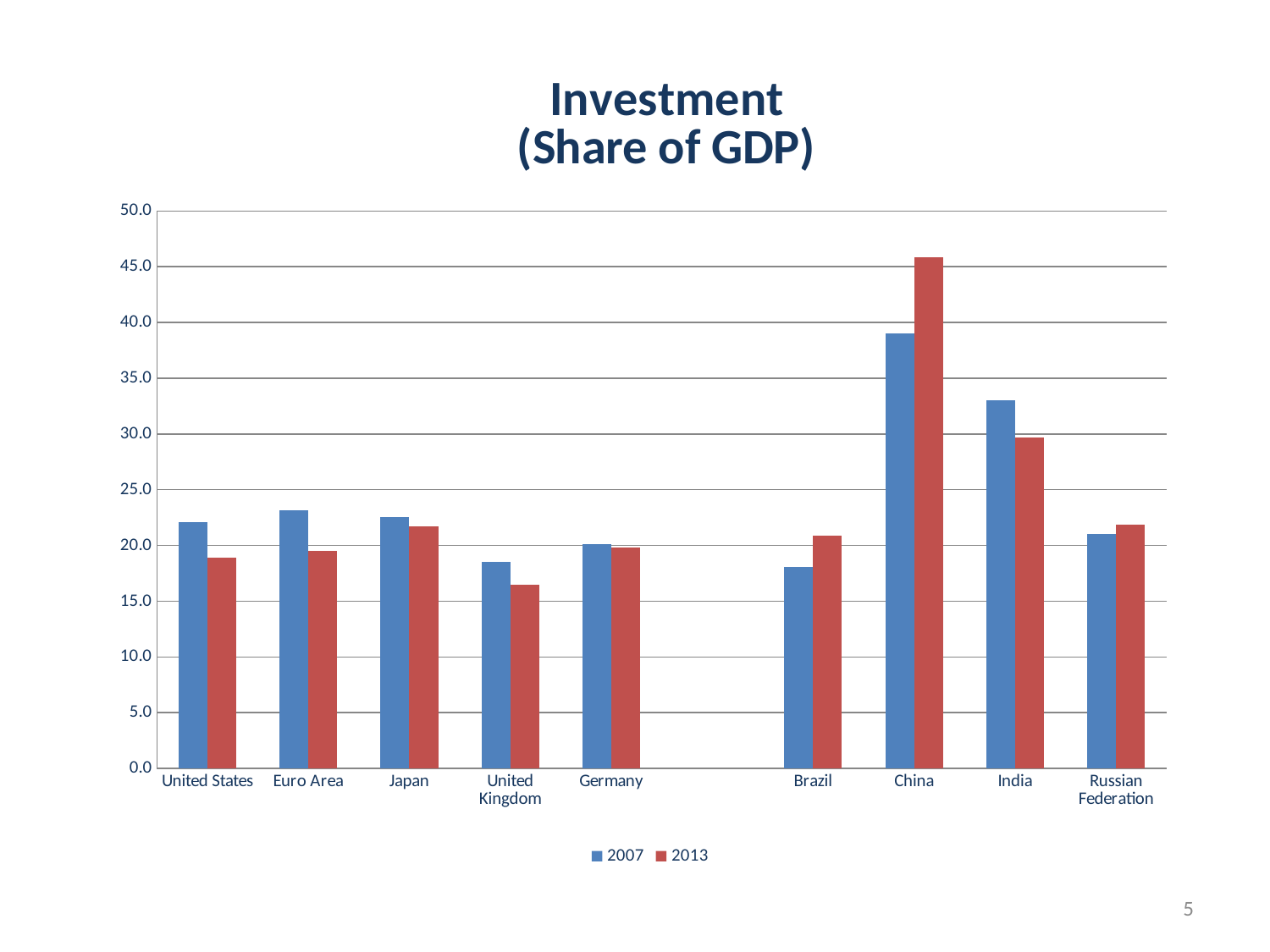

### Chart: Investment
(Share of GDP)

| Category | 2007 | 2013 |
|---|---|---|
| United States | 22.11343366056242 | 18.90649181031779 |
| Euro Area | 23.121241803332087 | 19.54468780783109 |
| Japan | 22.57054532070946 | 21.727243208635276 |
| United Kingdom | 18.484681516533822 | 16.46601934946831 |
| Germany | 20.09672882861707 | 19.78408815866281 |
|  | None | None |
| Brazil | 18.06874167365998 | 20.87328868990332 |
| China | 38.99059563718706 | 45.86462057325273 |
| India | 32.98924015318104 | 29.68566054300283 |
| Russian Federation | 20.995262801714333 | 21.88637287234274 |
5